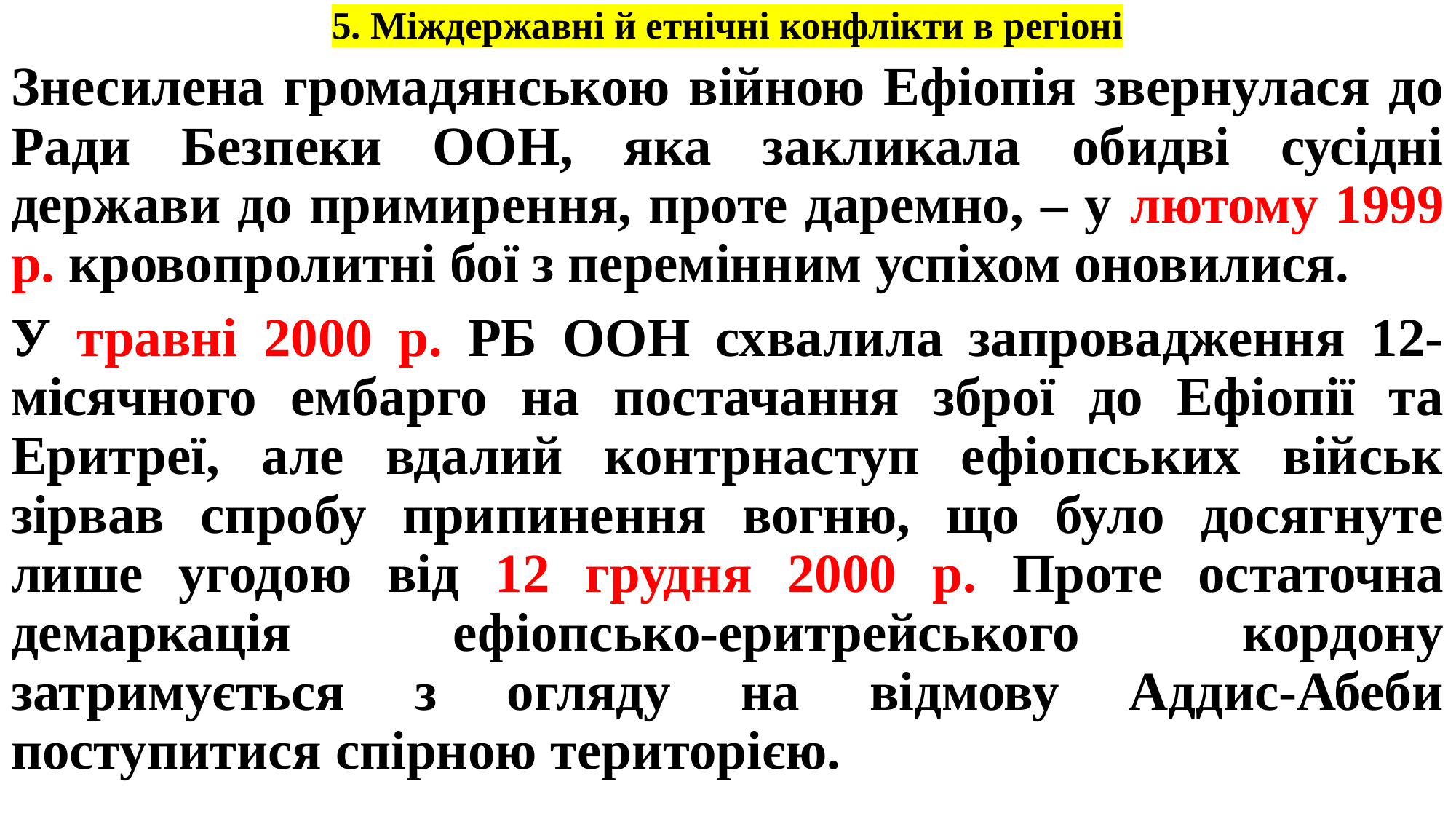

# 5. Міждержавні й етнічні конфлікти в регіоні
Знесилена громадянською війною Ефіопія звернулася до Ради Безпеки ООН, яка закликала обидві сусідні держави до примирення, проте даремно, – у лютому 1999 р. кровопролитні бої з перемінним успіхом оновилися.
У травні 2000 р. РБ ООН схвалила запровадження 12-місячного ембарго на постачання зброї до Ефіопії та Еритреї, але вдалий контрнаступ ефіопських військ зірвав спробу припинення вогню, що було досягнуте лише угодою від 12 грудня 2000 р. Проте остаточна демаркація ефіопсько-еритрейського кордону затримується з огляду на відмову Аддис-Абеби поступитися спірною територією.